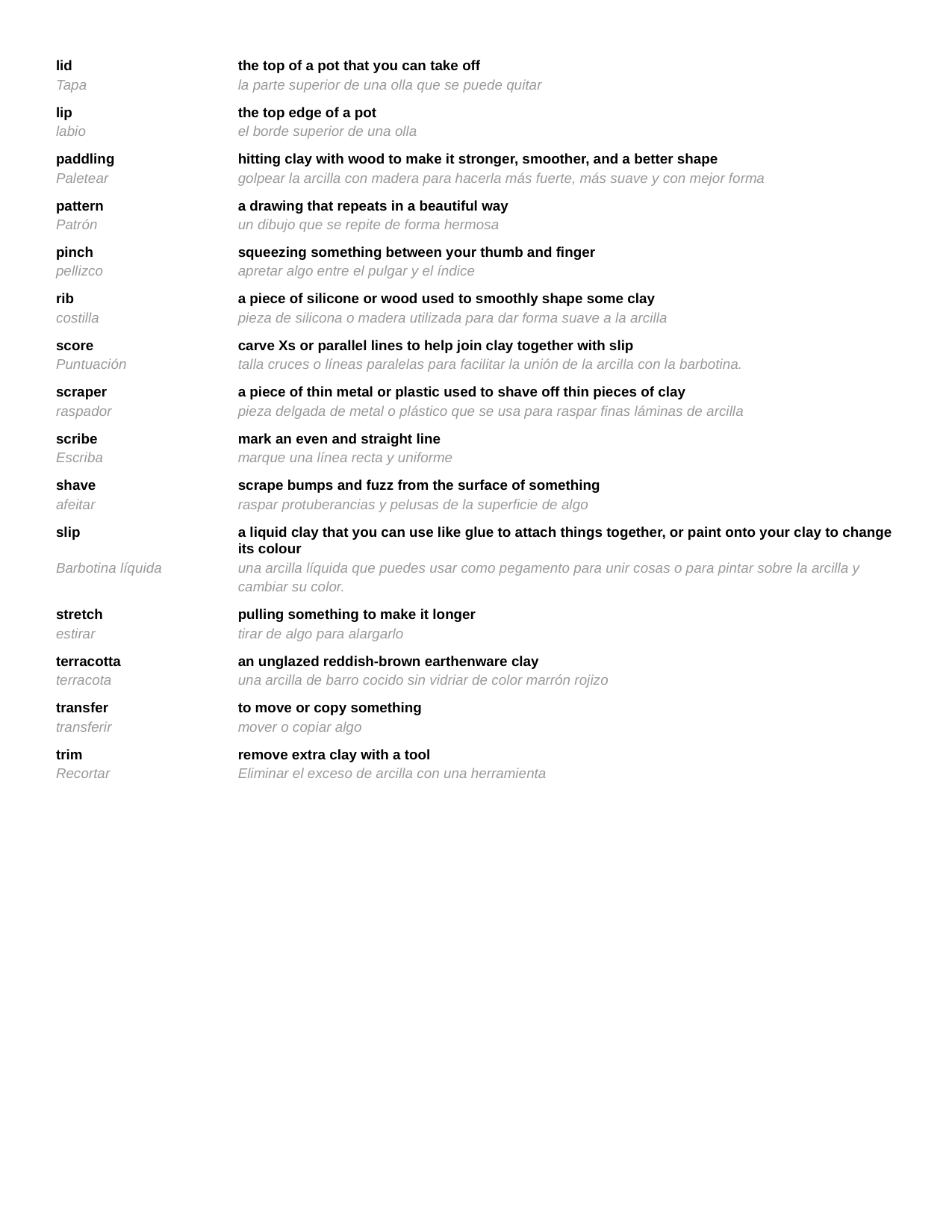

lid	the top of a pot that you can take off
Tapa	la parte superior de una olla que se puede quitar
lip	the top edge of a pot
labio	el borde superior de una olla
paddling	hitting clay with wood to make it stronger, smoother, and a better shape
Paletear	golpear la arcilla con madera para hacerla más fuerte, más suave y con mejor forma
pattern	a drawing that repeats in a beautiful way
Patrón	un dibujo que se repite de forma hermosa
pinch	squeezing something between your thumb and finger
pellizco	apretar algo entre el pulgar y el índice
rib	a piece of silicone or wood used to smoothly shape some clay
costilla	pieza de silicona o madera utilizada para dar forma suave a la arcilla
score	carve Xs or parallel lines to help join clay together with slip
Puntuación	talla cruces o líneas paralelas para facilitar la unión de la arcilla con la barbotina.
scraper	a piece of thin metal or plastic used to shave off thin pieces of clay
raspador	pieza delgada de metal o plástico que se usa para raspar finas láminas de arcilla
scribe	mark an even and straight line
Escriba	marque una línea recta y uniforme
shave	scrape bumps and fuzz from the surface of something
afeitar	raspar protuberancias y pelusas de la superficie de algo
slip	a liquid clay that you can use like glue to attach things together, or paint onto your clay to change its colour
Barbotina líquida	una arcilla líquida que puedes usar como pegamento para unir cosas o para pintar sobre la arcilla y cambiar su color.
stretch	pulling something to make it longer
estirar	tirar de algo para alargarlo
terracotta	an unglazed reddish-brown earthenware clay
terracota	una arcilla de barro cocido sin vidriar de color marrón rojizo
transfer	to move or copy something
transferir	mover o copiar algo
trim	remove extra clay with a tool
Recortar	Eliminar el exceso de arcilla con una herramienta